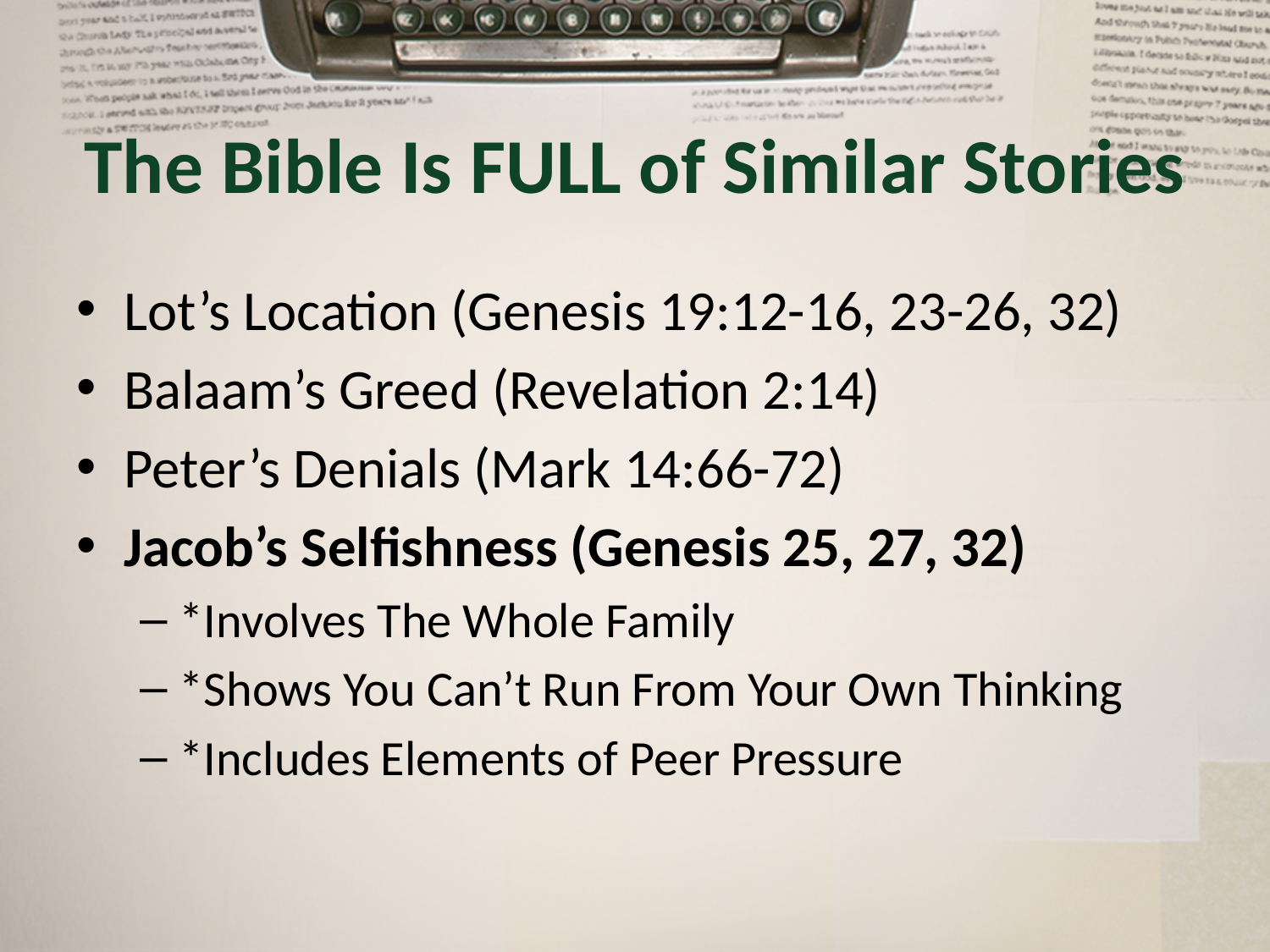

# The Bible Is FULL of Similar Stories
Lot’s Location (Genesis 19:12-16, 23-26, 32)
Balaam’s Greed (Revelation 2:14)
Peter’s Denials (Mark 14:66-72)
Jacob’s Selfishness (Genesis 25, 27, 32)
*Involves The Whole Family
*Shows You Can’t Run From Your Own Thinking
*Includes Elements of Peer Pressure